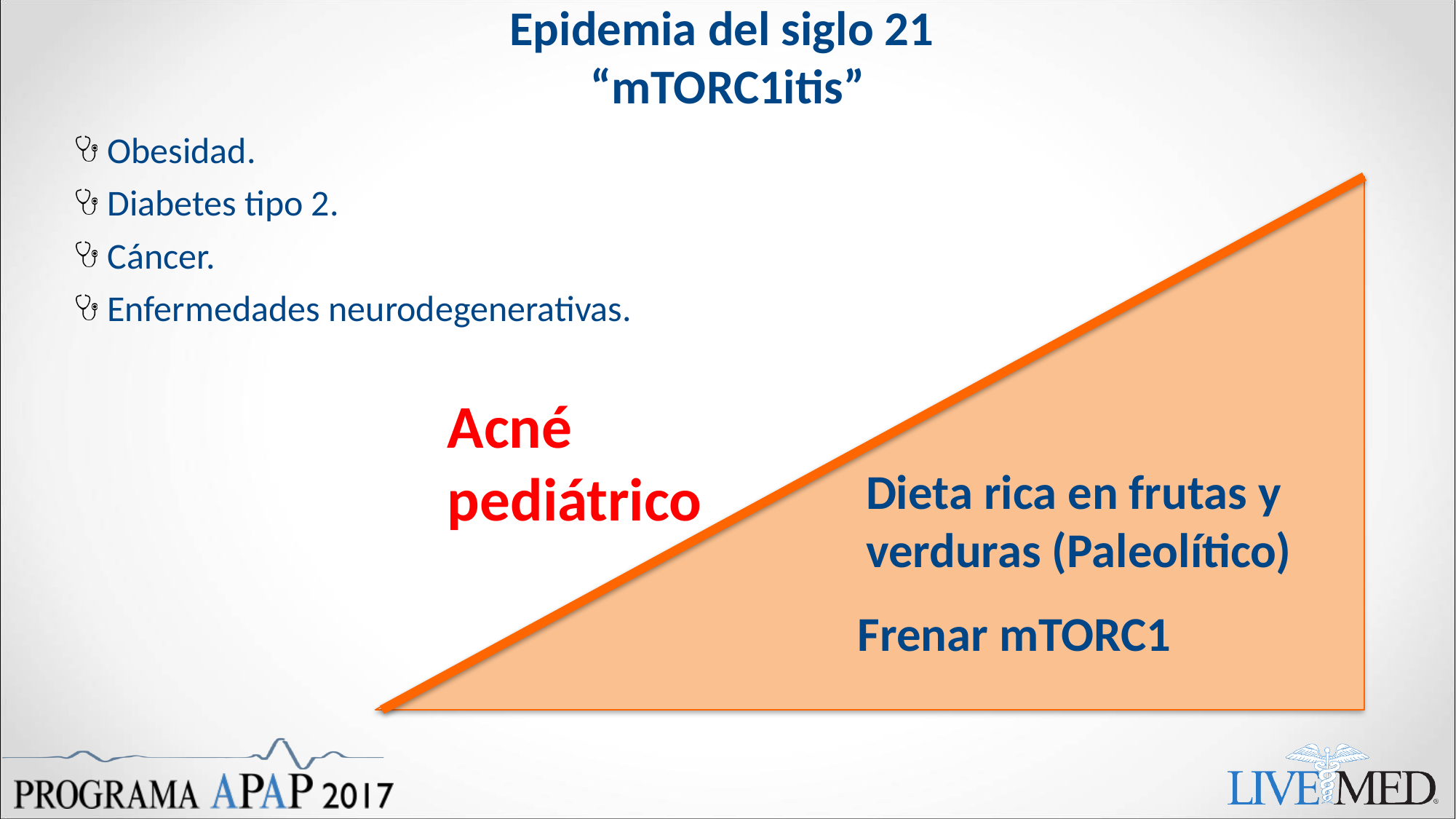

# Epidemia del siglo 21 “mTORC1itis”
Obesidad.
Diabetes tipo 2.
Cáncer.
Enfermedades neurodegenerativas.

Acné pediátrico
Dieta rica en frutas y verduras (Paleolítico)
Frenar mTORC1